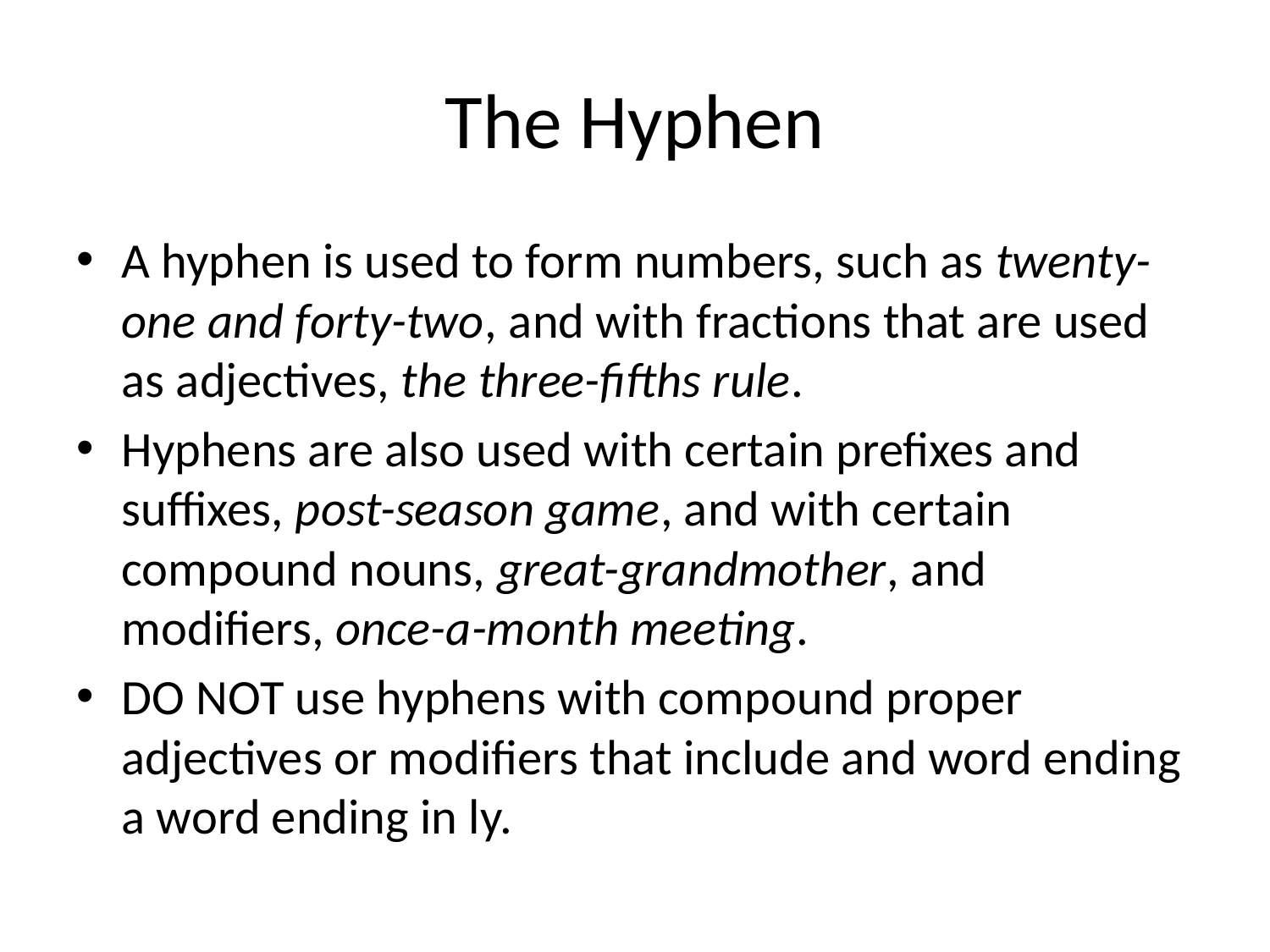

# The Hyphen
A hyphen is used to form numbers, such as twenty-one and forty-two, and with fractions that are used as adjectives, the three-fifths rule.
Hyphens are also used with certain prefixes and suffixes, post-season game, and with certain compound nouns, great-grandmother, and modifiers, once-a-month meeting.
DO NOT use hyphens with compound proper adjectives or modifiers that include and word ending a word ending in ly.